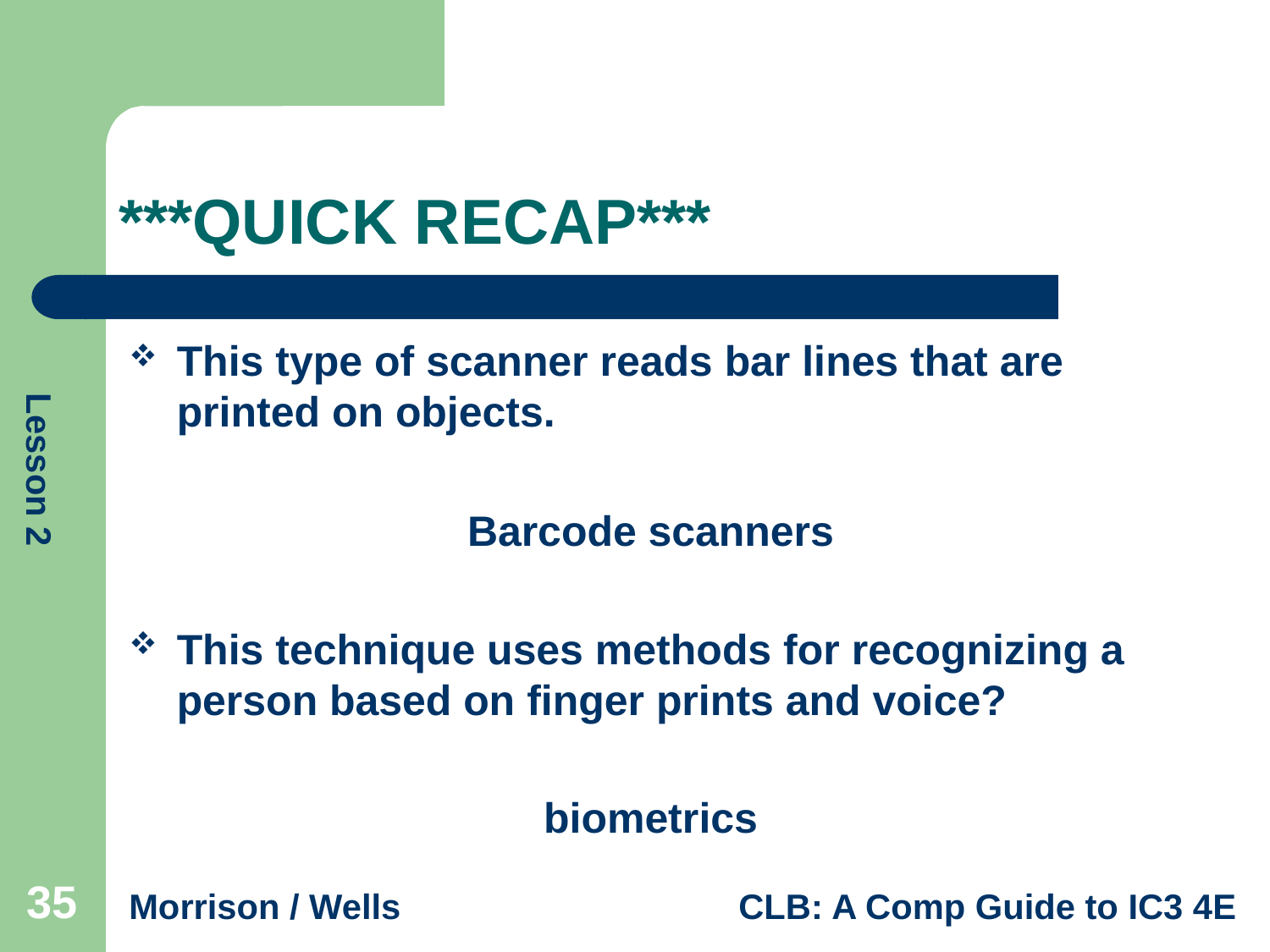

# ***QUICK RECAP***
This type of scanner reads bar lines that are printed on objects.

Barcode scanners

This technique uses methods for recognizing a person based on finger prints and voice?

biometrics
35